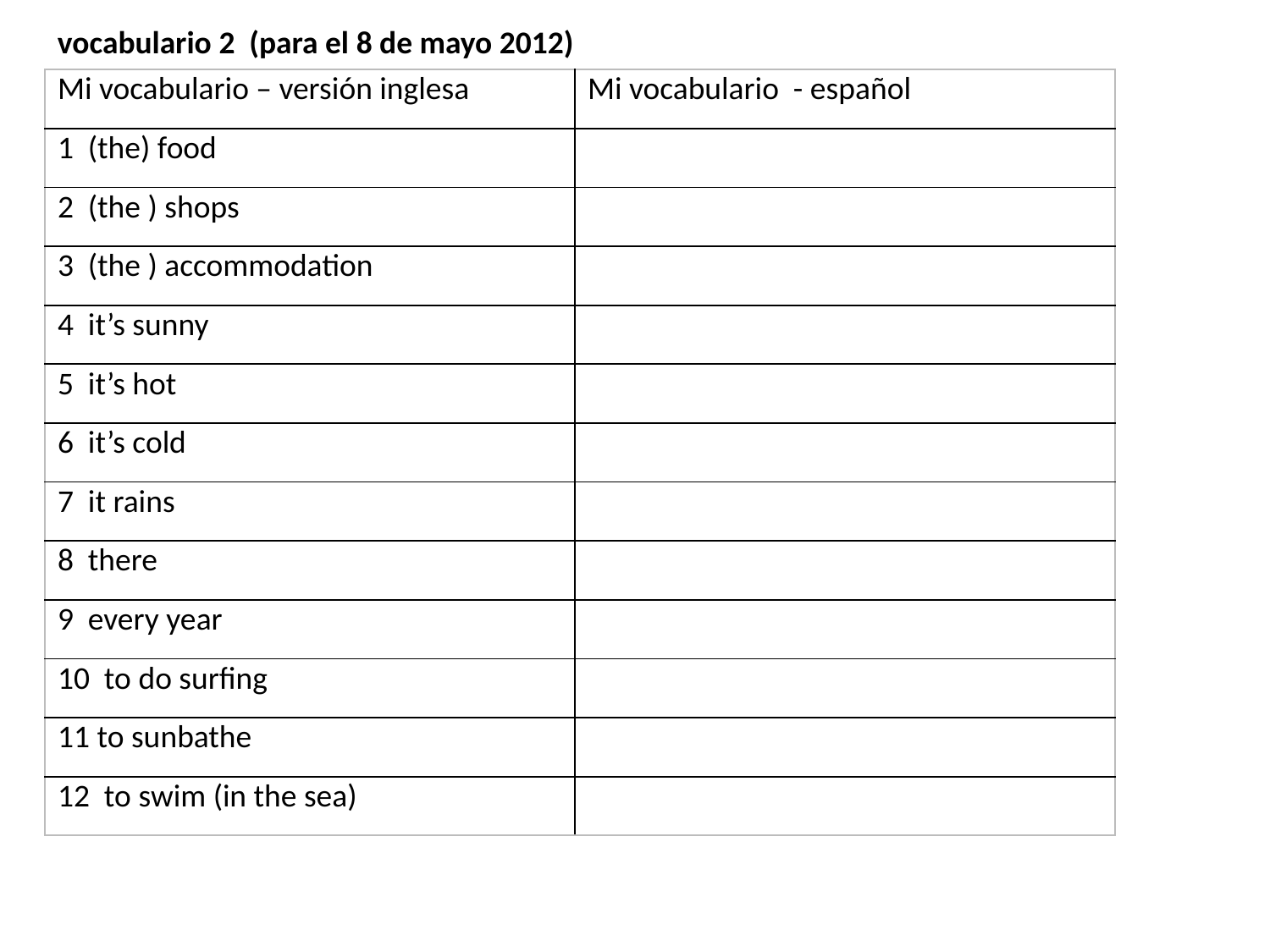

vocabulario 2  (para el 8 de mayo 2012)
| Mi vocabulario – versión inglesa | Mi vocabulario - español |
| --- | --- |
| 1 (the) food |  |
| 2 (the ) shops |  |
| 3 (the ) accommodation |  |
| 4 it’s sunny |  |
| 5 it’s hot |  |
| 6 it’s cold |  |
| 7 it rains |  |
| 8 there |  |
| 9 every year |  |
| 10 to do surfing |  |
| 11 to sunbathe |  |
| 12 to swim (in the sea) |  |